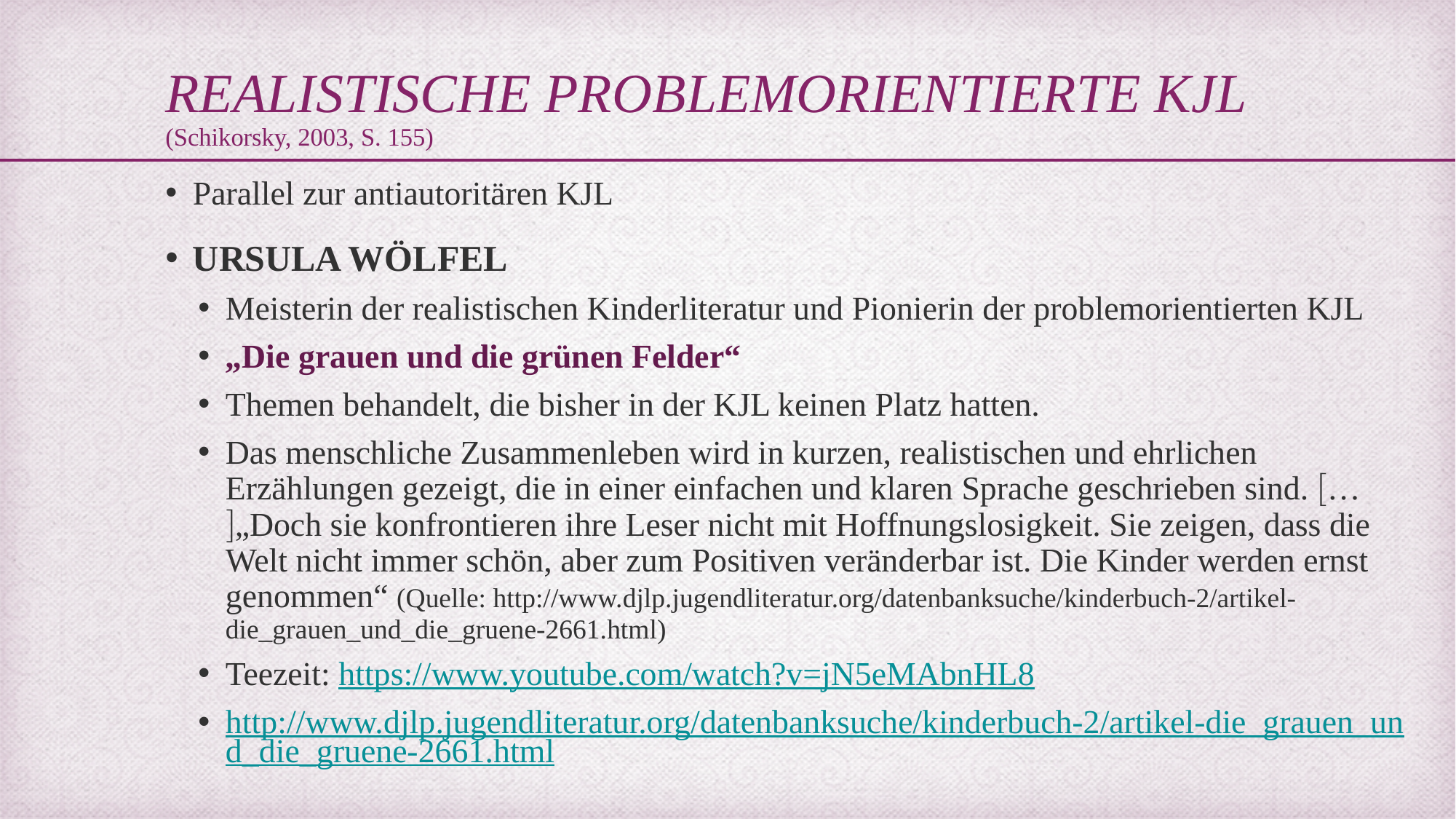

# REALISTISCHE PROBLEMORIENTIERTE KJL (Schikorsky, 2003, S. 155)
Parallel zur antiautoritären KJL
URSULA WÖLFEL
Meisterin der realistischen Kinderliteratur und Pionierin der problemorientierten KJL
„Die grauen und die grünen Felder“
Themen behandelt, die bisher in der KJL keinen Platz hatten.
Das menschliche Zusammenleben wird in kurzen, realistischen und ehrlichen Erzählungen gezeigt, die in einer einfachen und klaren Sprache geschrieben sind. […]„Doch sie konfrontieren ihre Leser nicht mit Hoffnungslosigkeit. Sie zeigen, dass die Welt nicht immer schön, aber zum Positiven veränderbar ist. Die Kinder werden ernst genommen“ (Quelle: http://www.djlp.jugendliteratur.org/datenbanksuche/kinderbuch-2/artikel-die_grauen_und_die_gruene-2661.html)
Teezeit: https://www.youtube.com/watch?v=jN5eMAbnHL8
http://www.djlp.jugendliteratur.org/datenbanksuche/kinderbuch-2/artikel-die_grauen_und_die_gruene-2661.html